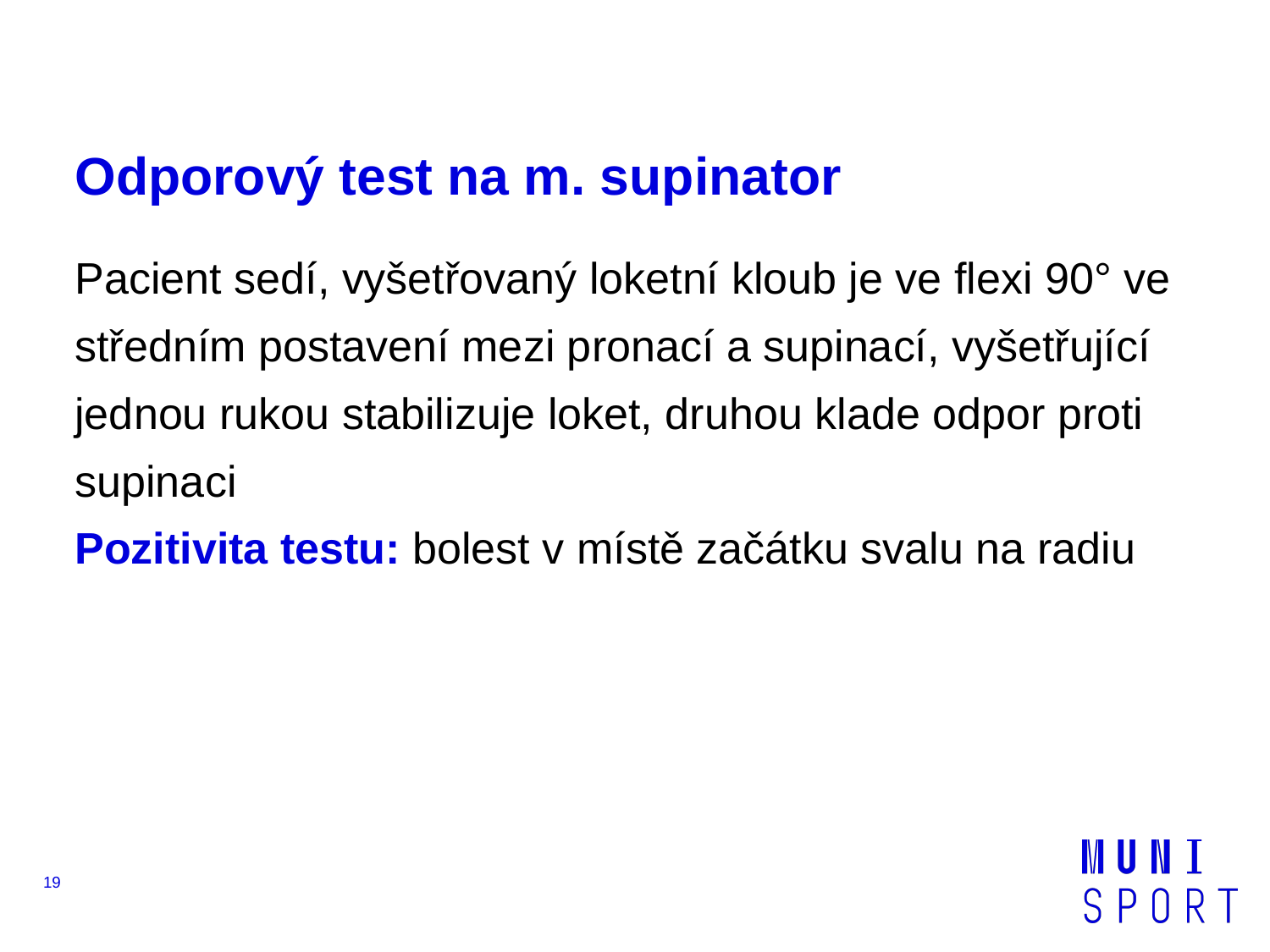

# Odporový test na m. supinator
Pacient sedí, vyšetřovaný loketní kloub je ve flexi 90° ve středním postavení mezi pronací a supinací, vyšetřující jednou rukou stabilizuje loket, druhou klade odpor proti supinaci
Pozitivita testu: bolest v místě začátku svalu na radiu

19